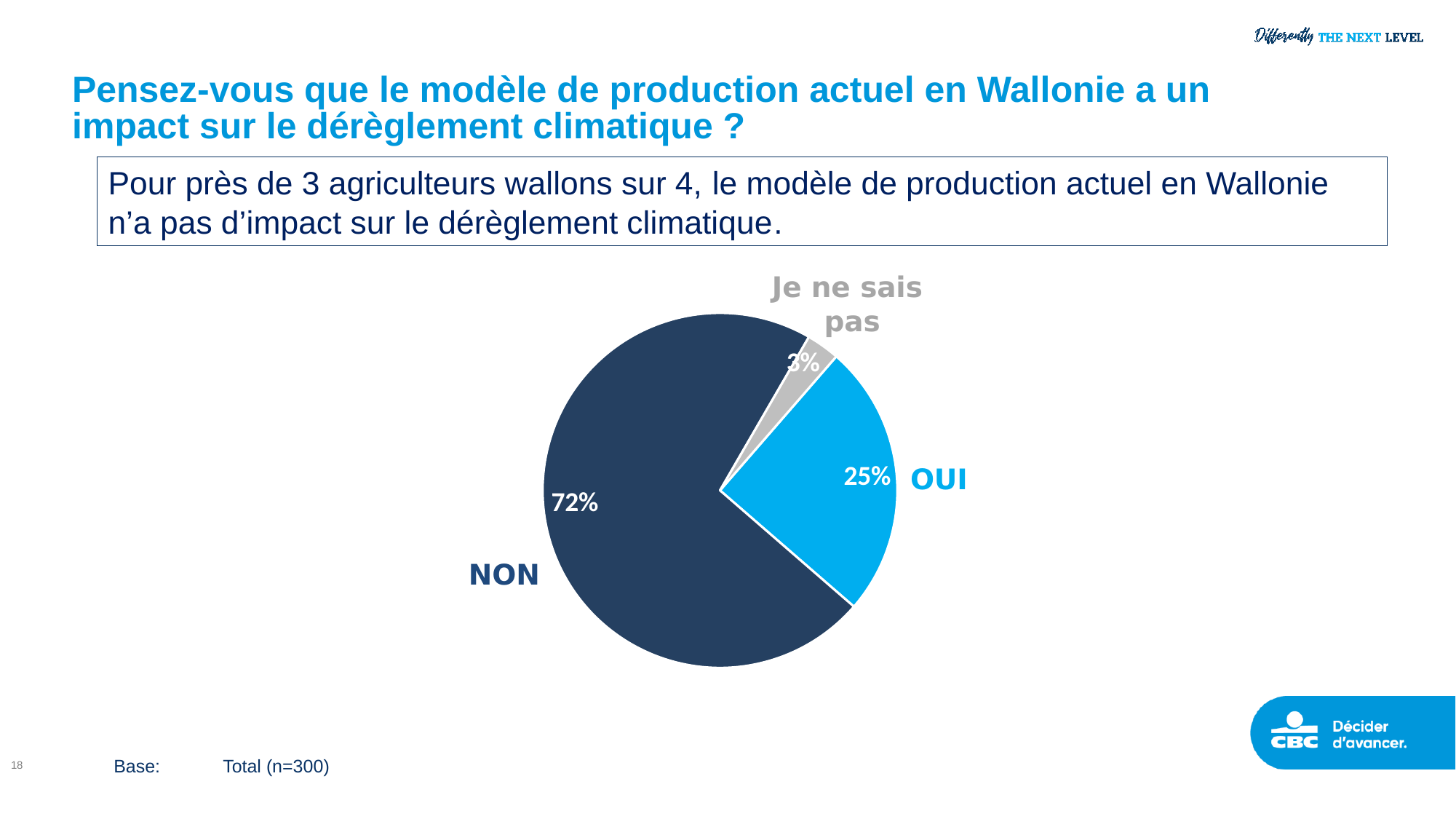

# Pensez-vous que le modèle de production actuel en Wallonie a un impact sur le dérèglement climatique ?
Pour près de 3 agriculteurs wallons sur 4, le modèle de production actuel en Wallonie n’a pas d’impact sur le dérèglement climatique.
Je ne sais
 pas

### Chart

| Category | 2023 |
|---|---|
| Oui | 24.98 |
| Non | 72.0 |
| Je ne sais pas | 3.02 |
OUI
NON
18
Base:	Total (n=300)